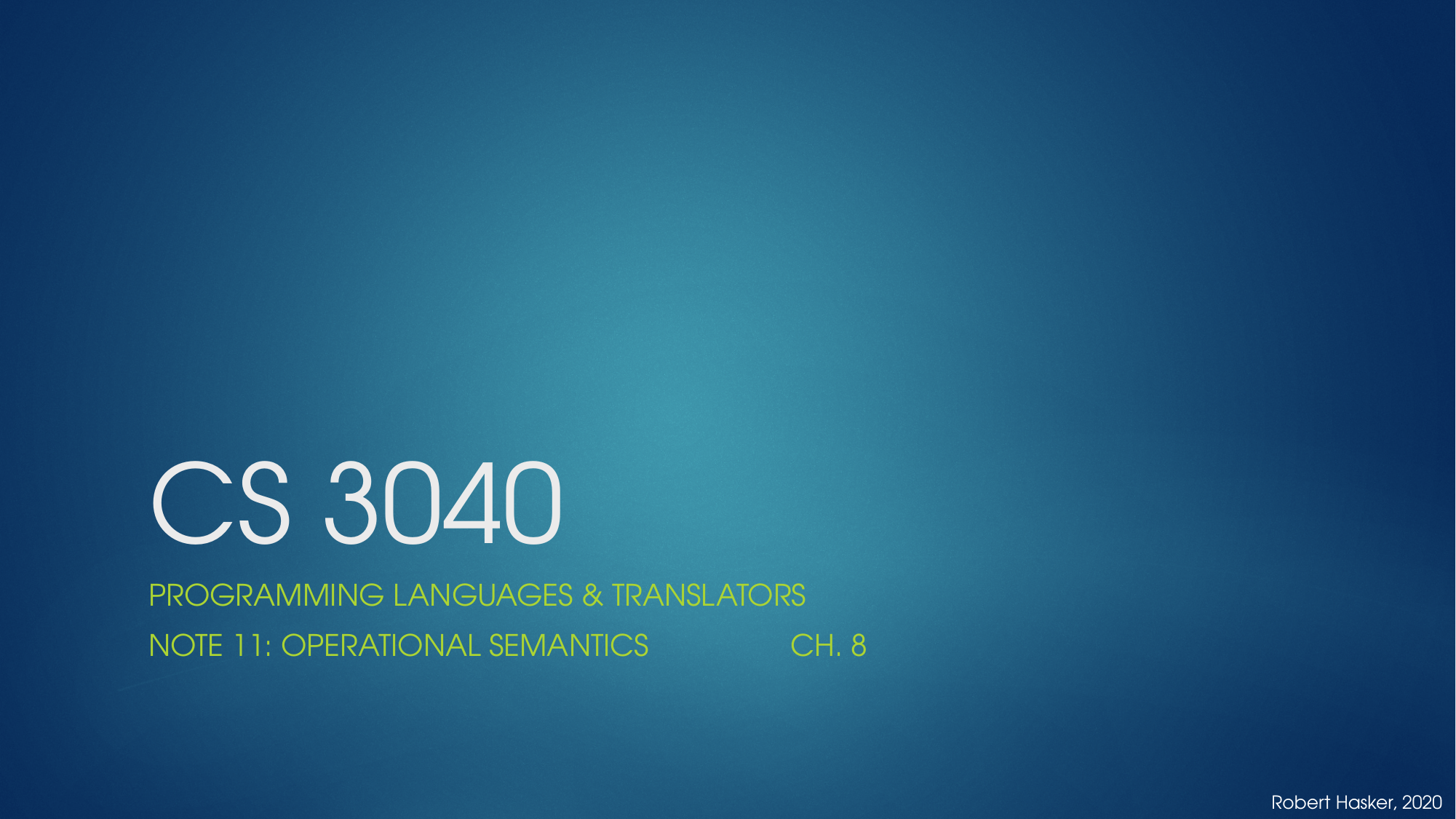

# CS 3040
Programming Languages & Translators
Note 11: Operational Semantics									Ch. 8
Robert Hasker, 2020